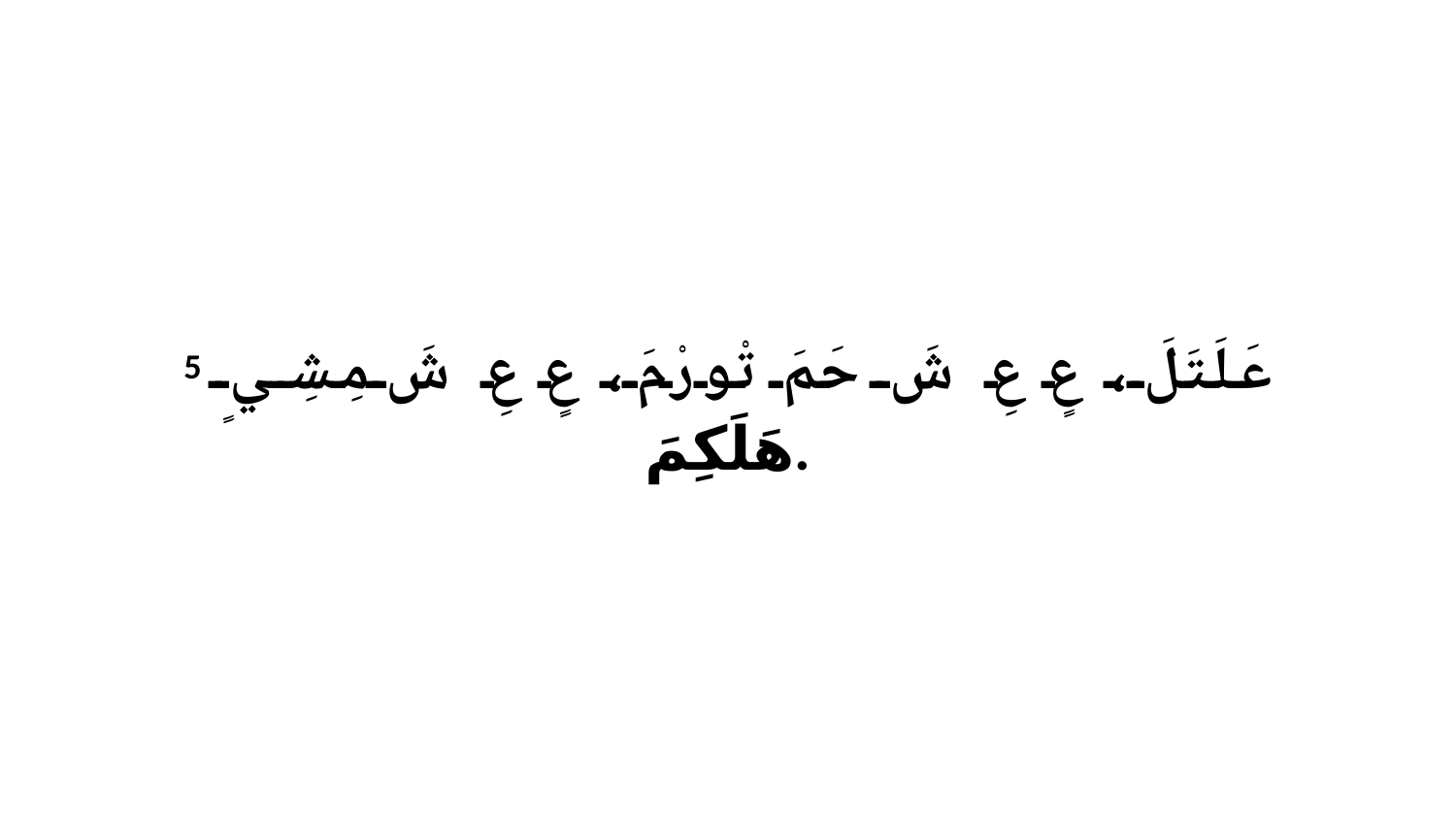

5 عَلَتَلَ، عٍ عِ شَ حَمَ تْورْ مَ، عٍ عِ شَ مِشِيٍ هَلَكِمَ.